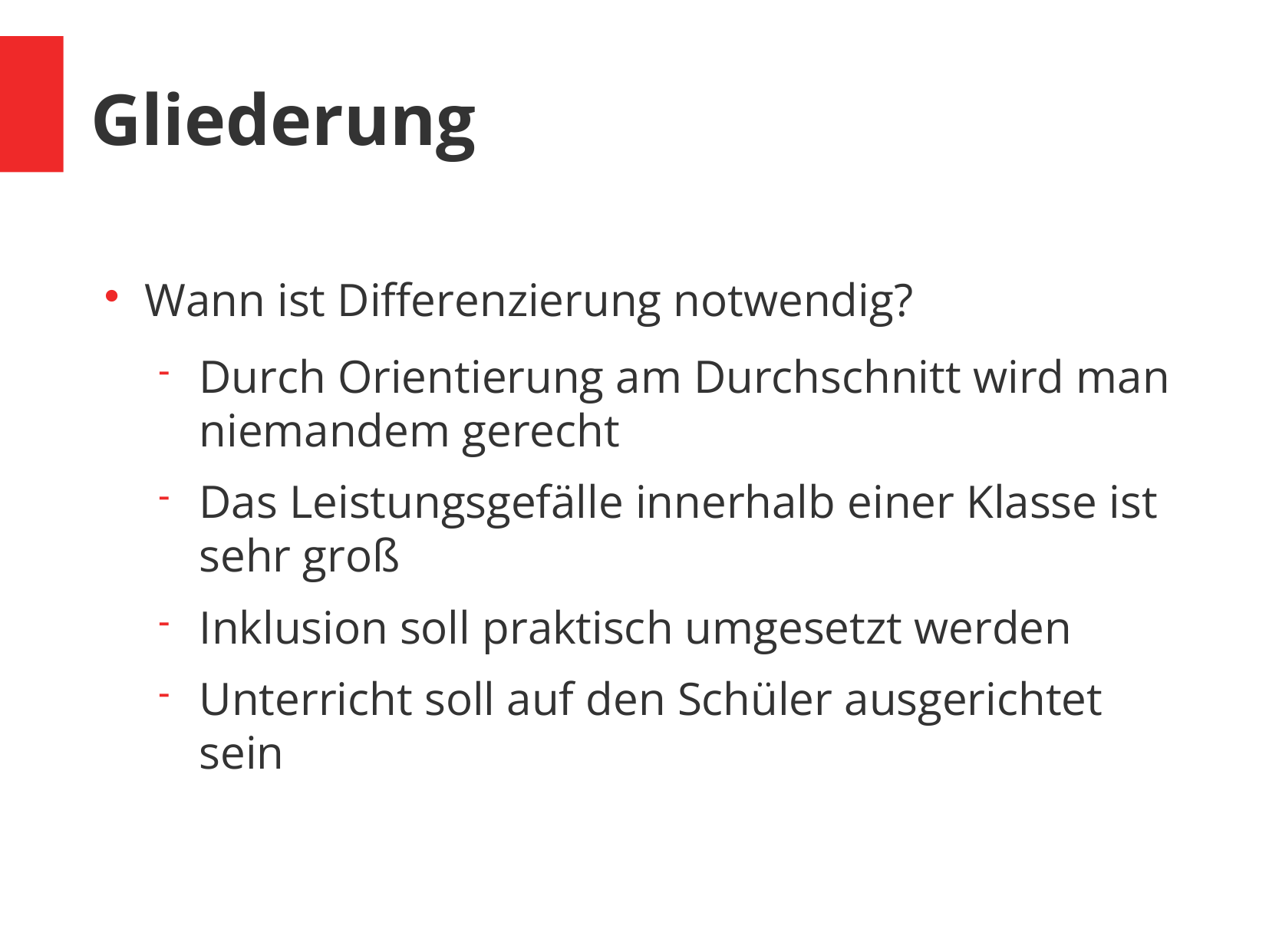

Gliederung
Wann ist Differenzierung notwendig?
Durch Orientierung am Durchschnitt wird man niemandem gerecht
Das Leistungsgefälle innerhalb einer Klasse ist sehr groß
Inklusion soll praktisch umgesetzt werden
Unterricht soll auf den Schüler ausgerichtet sein